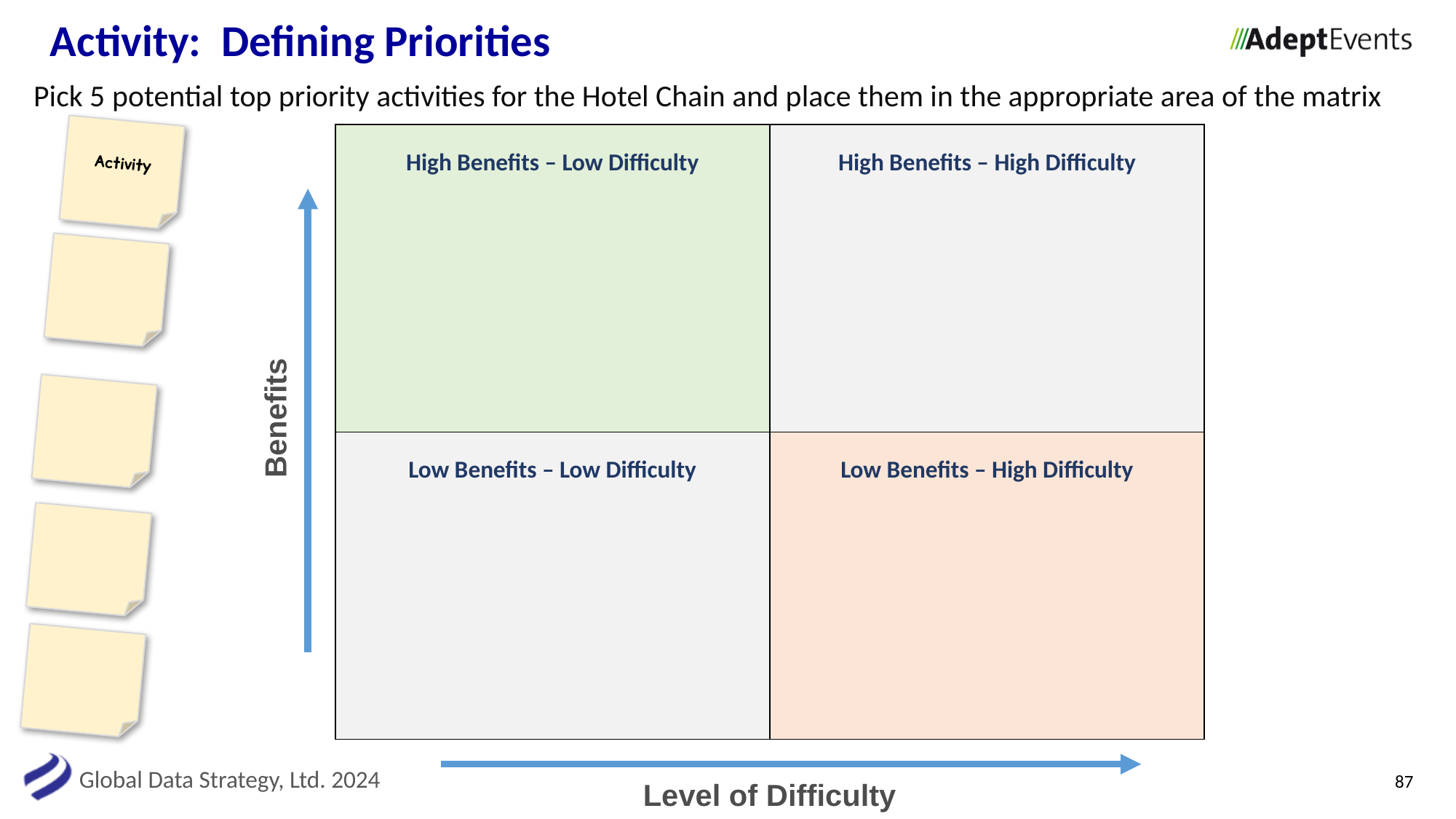

Activity:  Defining Priorities
Pick 5 potential top priority activities for the Hotel Chain and place them in the appropriate area of the matrix
Activity
High Benefits – Low Difficulty

High Benefits – High Difficulty

Benefits

Low Benefits – Low Difficulty

Low Benefits – High Difficulty

87
Level of Difficulty